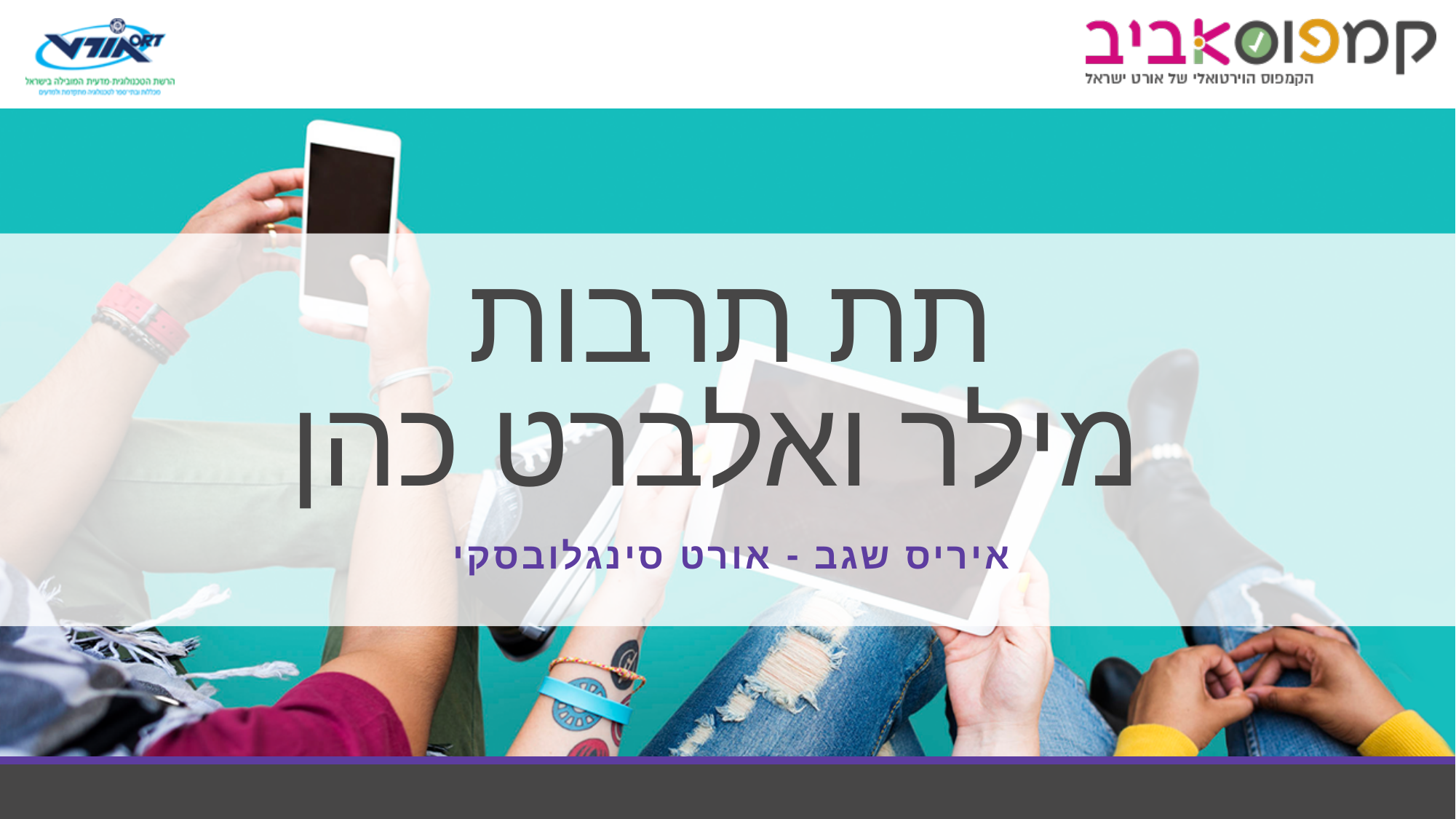

# תת תרבות מילר ואלברט כהן
איריס שגב - אורט סינגלובסקי